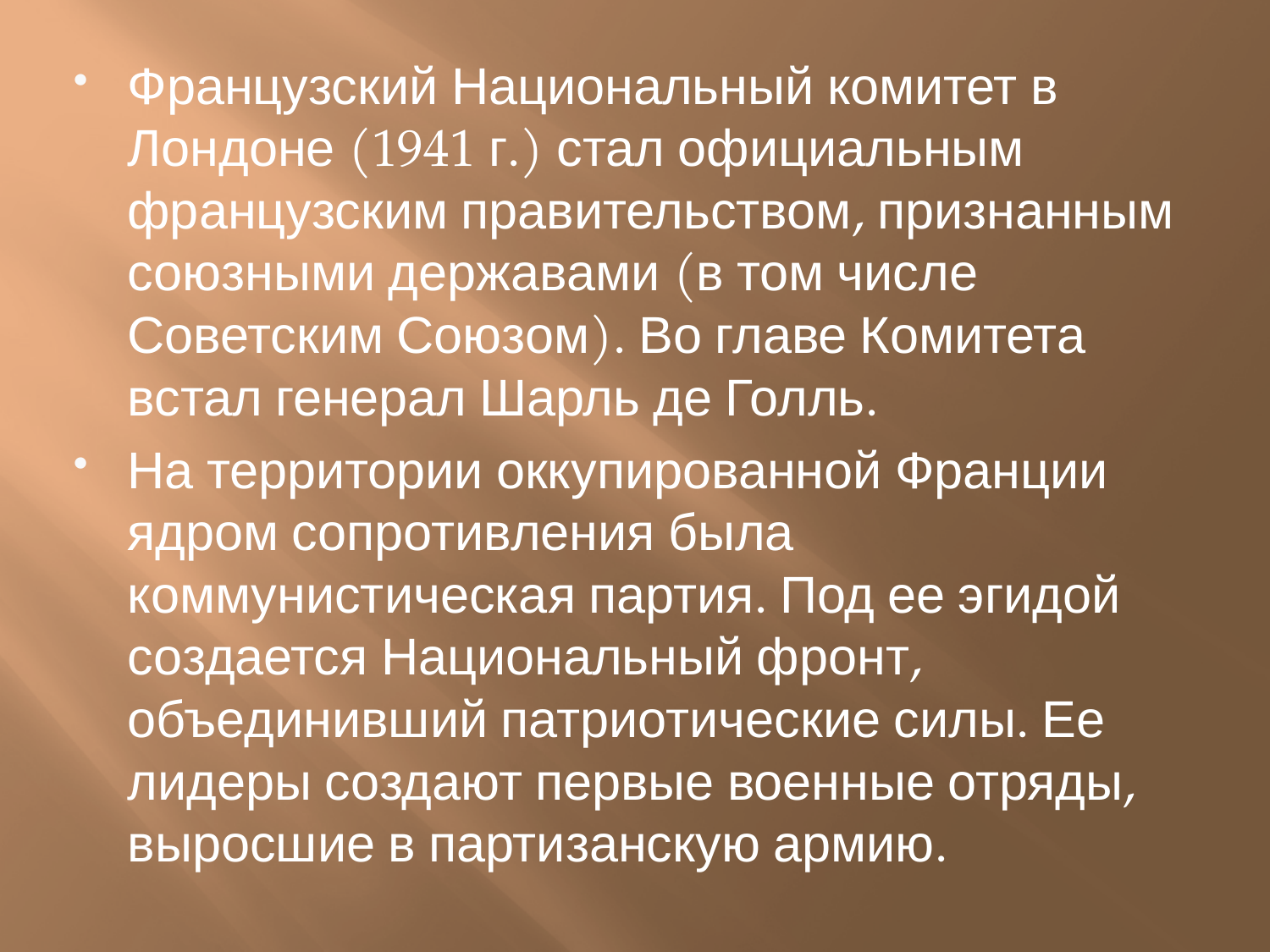

Французский Национальный комитет в Лондоне (1941 г.) стал официальным французским правительством, признанным союзными державами (в том числе Советским Союзом). Во главе Комитета встал генерал Шарль де Голль.
На территории оккупированной Франции ядром сопротивления была коммунистическая партия. Под ее эгидой создается Национальный фронт, объединивший патриотические силы. Ее лидеры создают первые военные отряды, выросшие в партизанскую армию.